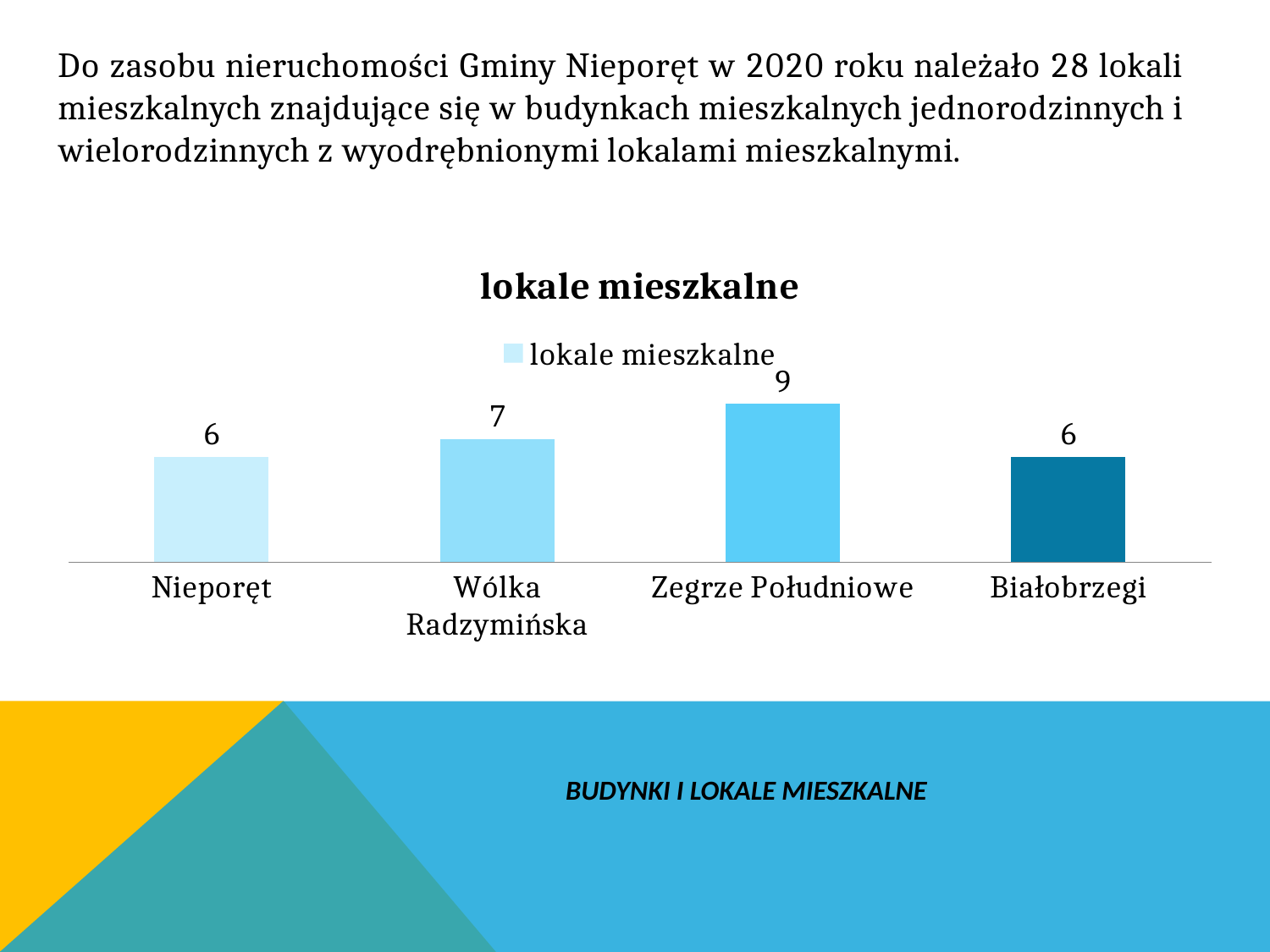

Do zasobu nieruchomości Gminy Nieporęt w 2020 roku należało 28 lokali mieszkalnych znajdujące się w budynkach mieszkalnych jednorodzinnych i wielorodzinnych z wyodrębnionymi lokalami mieszkalnymi.

### Chart:

| Category | lokale mieszkalne |
|---|---|
| Nieporęt | 6.0 |
| Wólka Radzymińska | 7.0 |
| Zegrze Południowe | 9.0 |
| Białobrzegi | 6.0 |
# Budynki i lokale mieszkalne